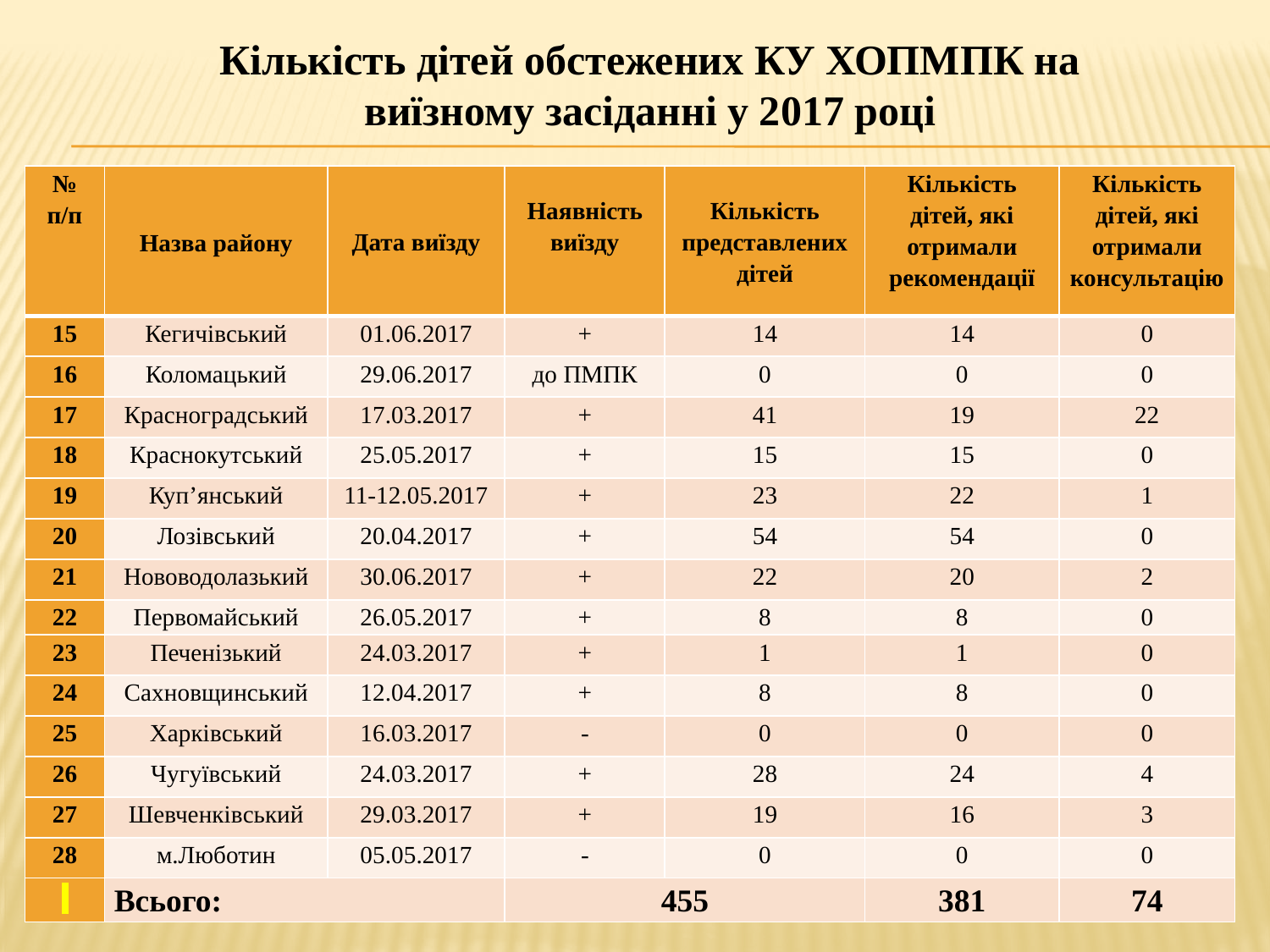

Кількість дітей обстежених КУ ХОПМПК на виїзному засіданні у 2017 році
| № п/п | Назва району | Дата виїзду | Наявність виїзду | Кількість представлених дітей | Кількість дітей, які отримали рекомендації | Кількість дітей, які отримали консультацію |
| --- | --- | --- | --- | --- | --- | --- |
| 15 | Кегичівський | 01.06.2017 | + | 14 | 14 | 0 |
| 16 | Коломацький | 29.06.2017 | до ПМПК | 0 | 0 | 0 |
| 17 | Красноградський | 17.03.2017 | + | 41 | 19 | 22 |
| 18 | Краснокутський | 25.05.2017 | + | 15 | 15 | 0 |
| 19 | Куп’янський | 11-12.05.2017 | + | 23 | 22 | 1 |
| 20 | Лозівський | 20.04.2017 | + | 54 | 54 | 0 |
| 21 | Нововодолазький | 30.06.2017 | + | 22 | 20 | 2 |
| 22 | Первомайський | 26.05.2017 | + | 8 | 8 | 0 |
| 23 | Печенізький | 24.03.2017 | + | 1 | 1 | 0 |
| 24 | Сахновщинський | 12.04.2017 | + | 8 | 8 | 0 |
| 25 | Харківський | 16.03.2017 | - | 0 | 0 | 0 |
| 26 | Чугуївський | 24.03.2017 | + | 28 | 24 | 4 |
| 27 | Шевченківський | 29.03.2017 | + | 19 | 16 | 3 |
| 28 | м.Люботин | 05.05.2017 | - | 0 | 0 | 0 |
|  | Всього: |  | 455 |  | 381 | 74 |